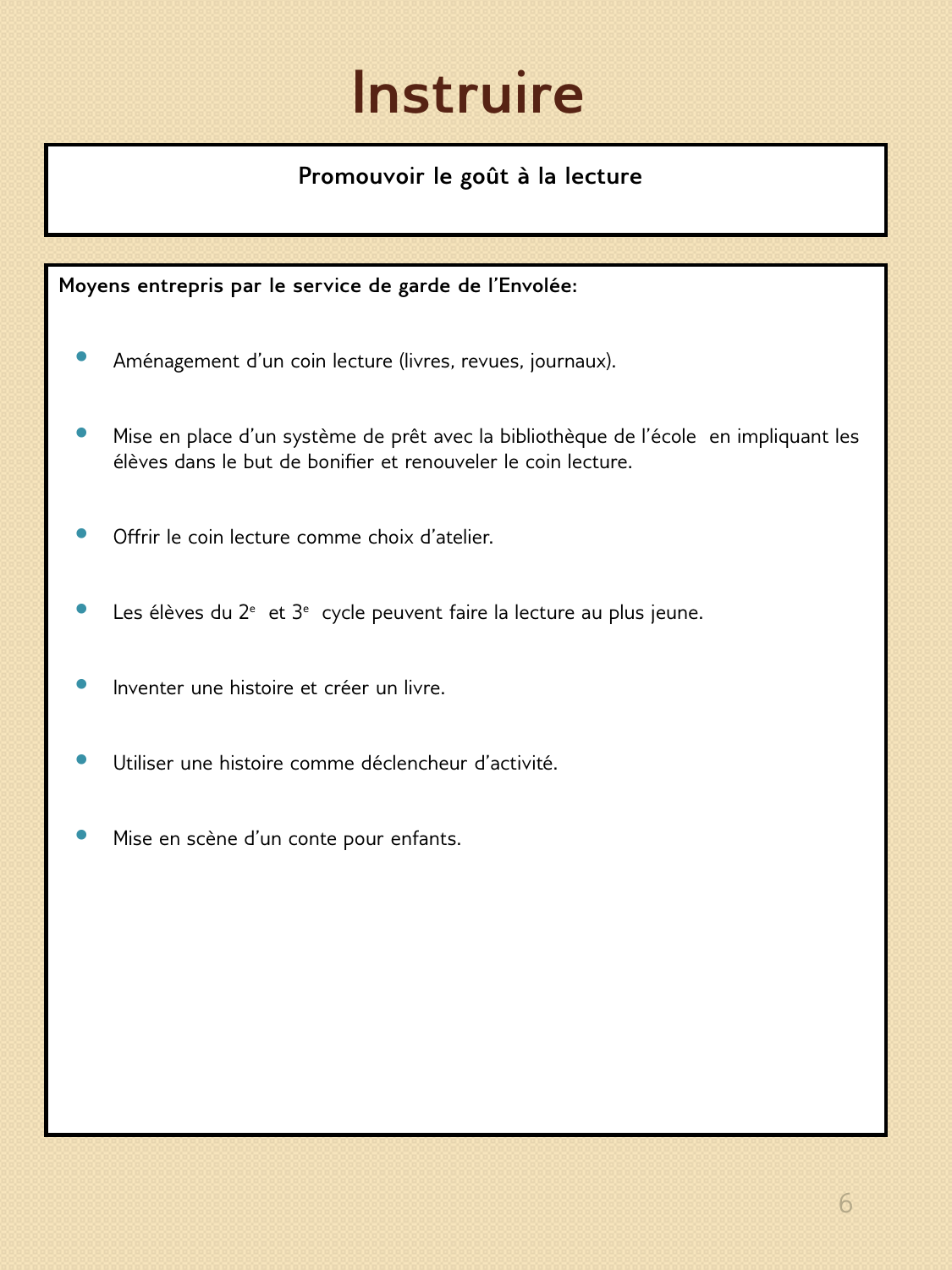

# Instruire
Promouvoir le goût à la lecture

Moyens entrepris par le service de garde de l’Envolée:

Aménagement d’un coin lecture (livres, revues, journaux).

Mise en place d’un système de prêt avec la bibliothèque de l’école  en impliquant les élèves dans le but de bonifier et renouveler le coin lecture.

Offrir le coin lecture comme choix d’atelier.

Les élèves du 2e  et 3e  cycle peuvent faire la lecture au plus jeune.

Inventer une histoire et créer un livre.

Utiliser une histoire comme déclencheur d’activité.

Mise en scène d’un conte pour enfants.

6